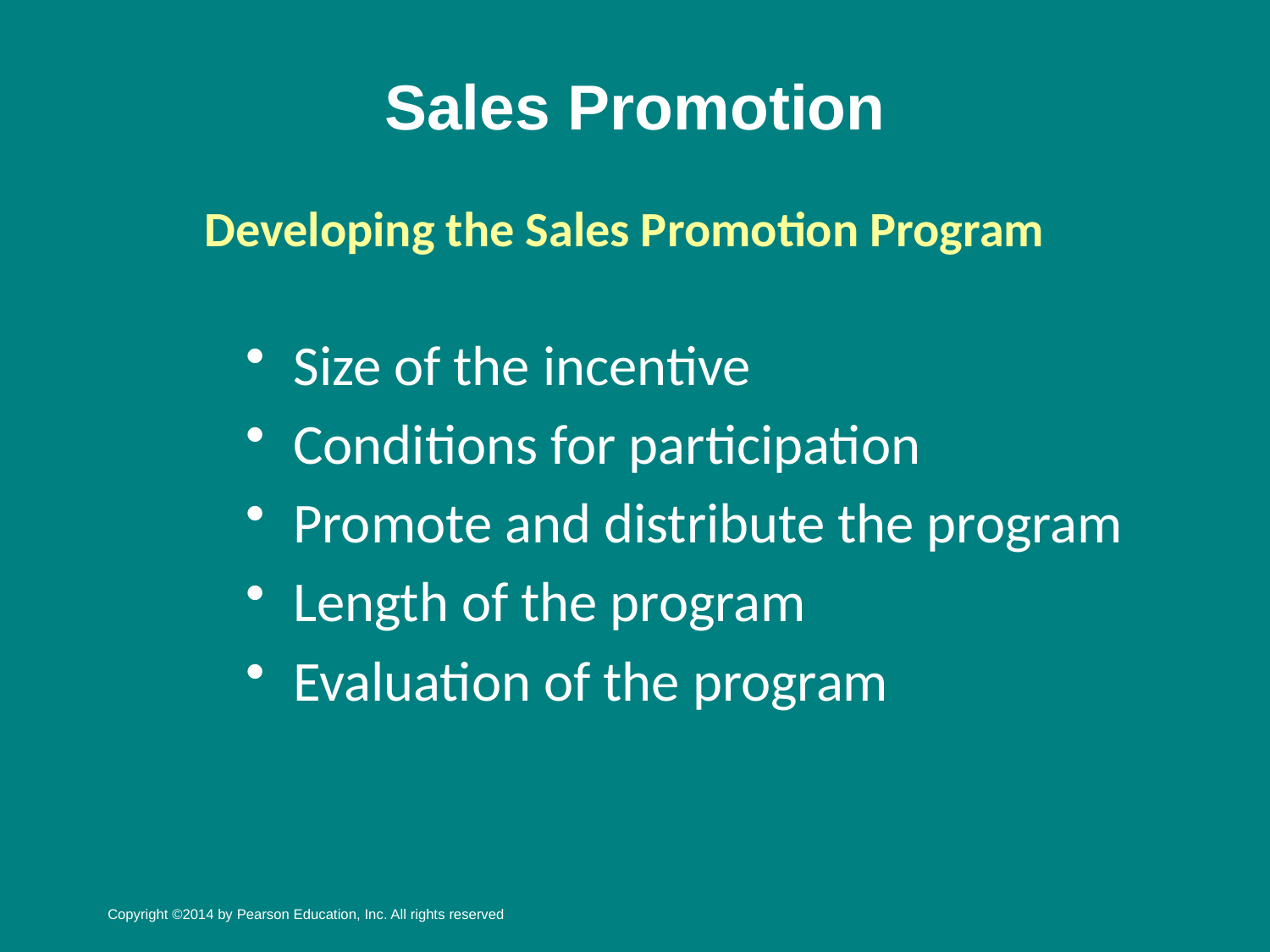

# Sales Promotion
Developing the Sales Promotion Program

Size of the incentive
Conditions for participation
Promote and distribute the program
Length of the program
Evaluation of the program
Copyright ©2014 by Pearson Education, Inc. All rights reserved